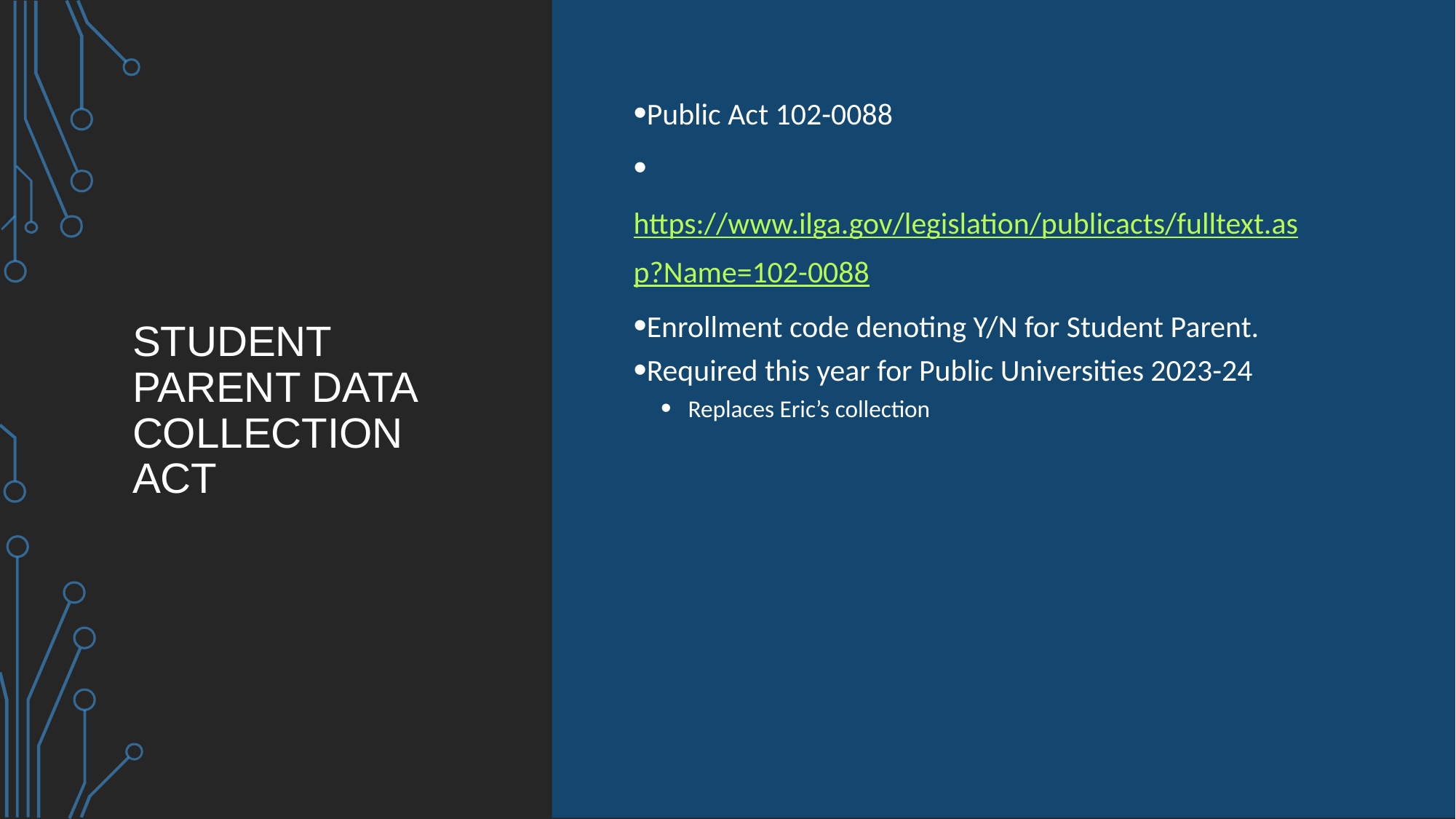

Public Act 102-0088
 https://www.ilga.gov/legislation/publicacts/fulltext.asp?Name=102-0088
Enrollment code denoting Y/N for Student Parent.
Required this year for Public Universities 2023-24
Replaces Eric’s collection

# Student Parent Data Collection Act